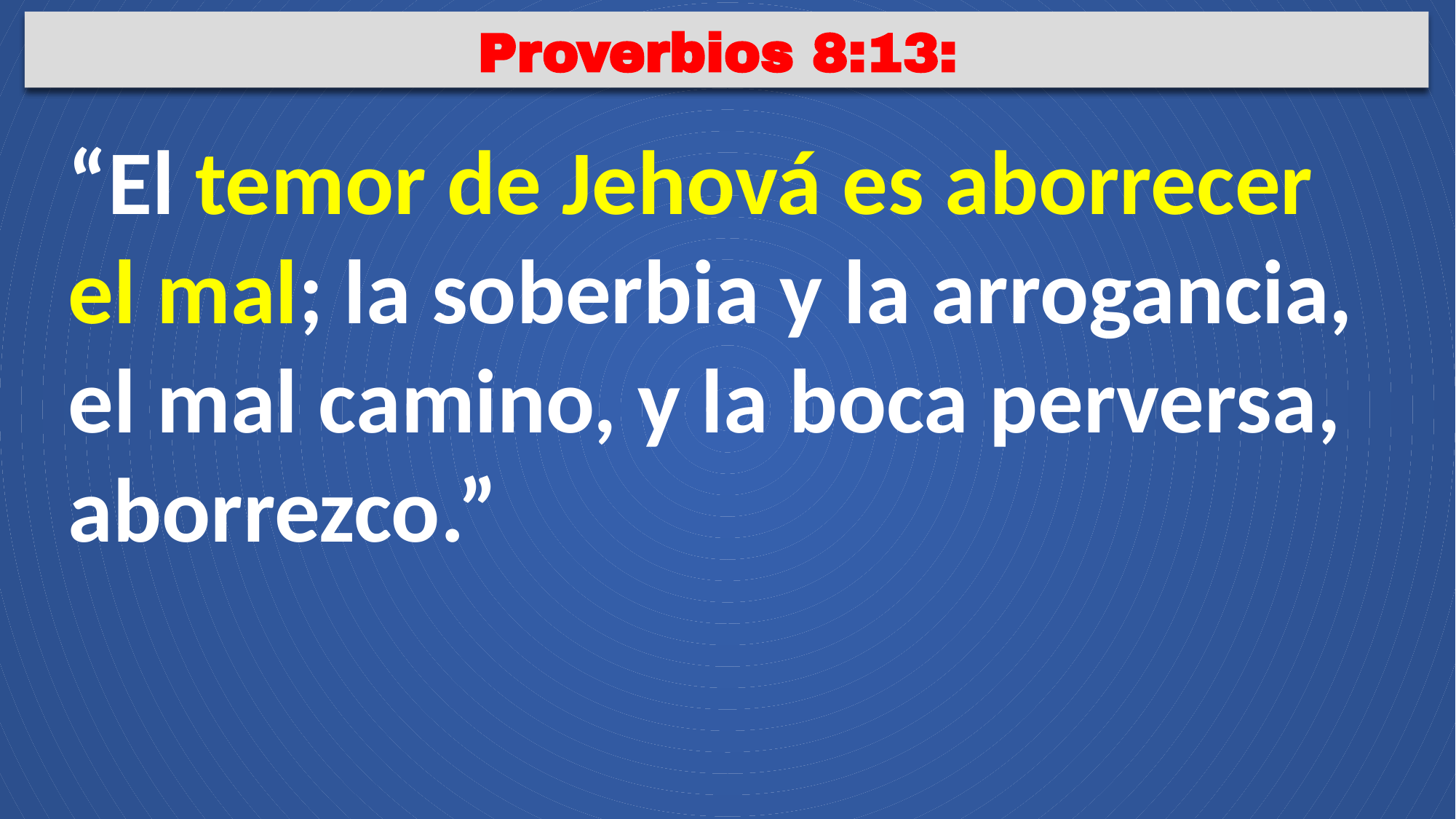

Proverbios 8:13:
“El temor de Jehová es aborrecer el mal; la soberbia y la arrogancia, el mal camino, y la boca perversa, aborrezco.”